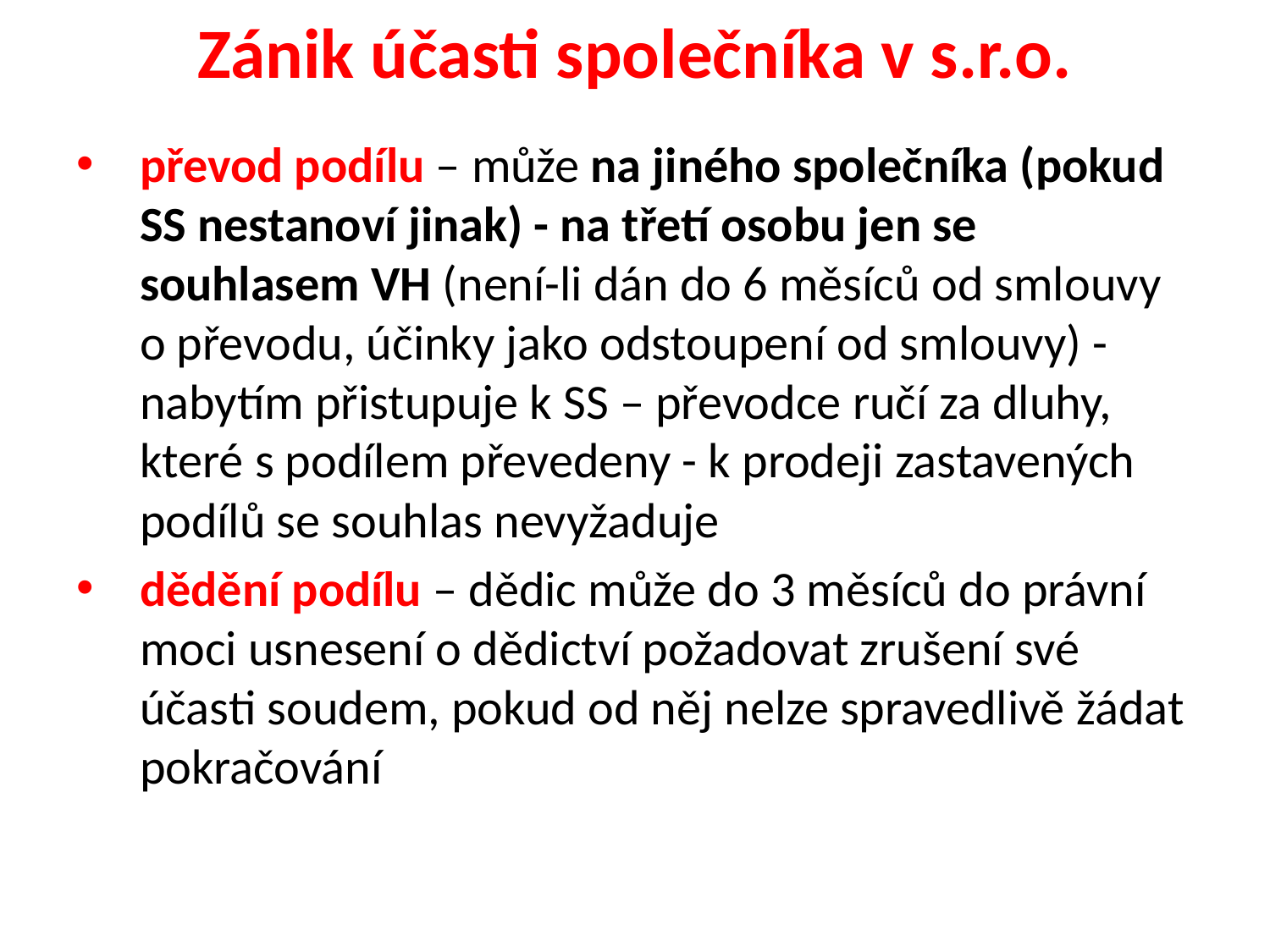

# Zánik účasti společníka v s.r.o.
převod podílu – může na jiného společníka (pokud SS nestanoví jinak) - na třetí osobu jen se souhlasem VH (není-li dán do 6 měsíců od smlouvy o převodu, účinky jako odstoupení od smlouvy) - nabytím přistupuje k SS – převodce ručí za dluhy, které s podílem převedeny - k prodeji zastavených podílů se souhlas nevyžaduje
dědění podílu – dědic může do 3 měsíců do právní moci usnesení o dědictví požadovat zrušení své účasti soudem, pokud od něj nelze spravedlivě žádat pokračování